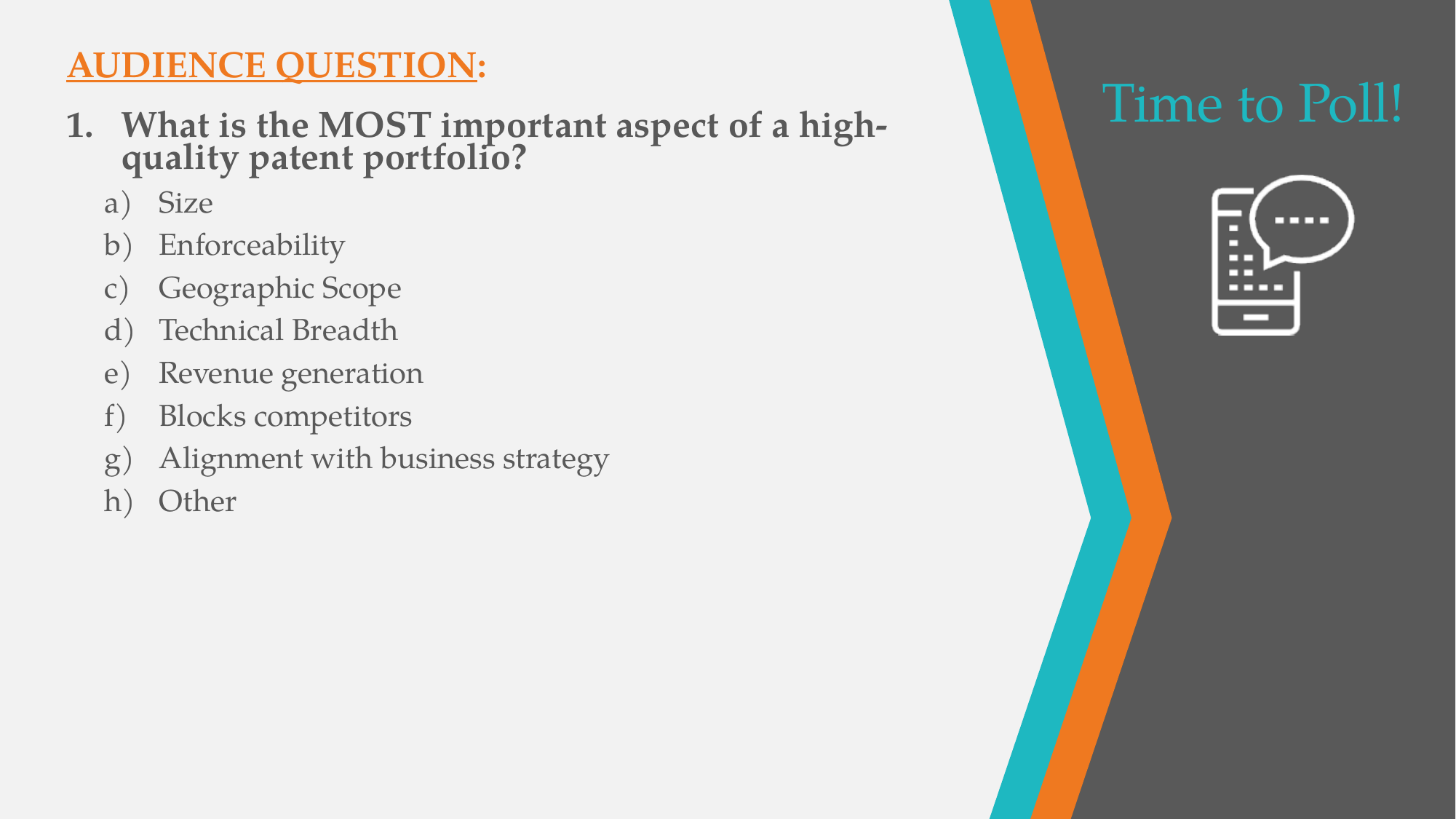

AUDIENCE QUESTION:
What is the MOST important aspect of a high-quality patent portfolio?
Size
Enforceability
Geographic Scope
Technical Breadth
Revenue generation
Blocks competitors
Alignment with business strategy
Other